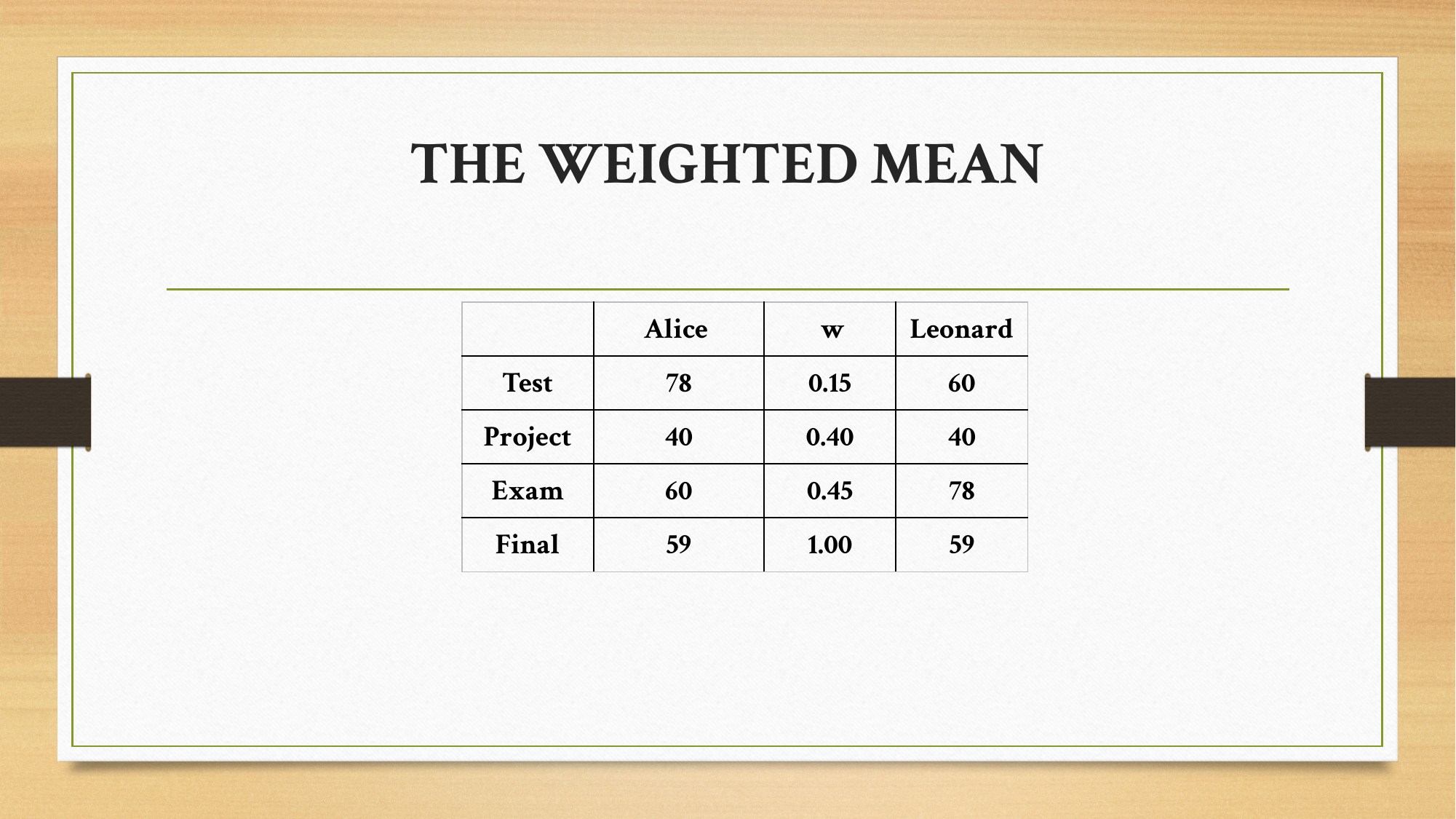

# THE WEIGHTED MEAN
|  | Alice | w | Leonard |
| --- | --- | --- | --- |
| Test | 78 | 0.15 | 60 |
| Project | 40 | 0.40 | 40 |
| Exam | 60 | 0.45 | 78 |
| Final | 59 | 1.00 | 59 |